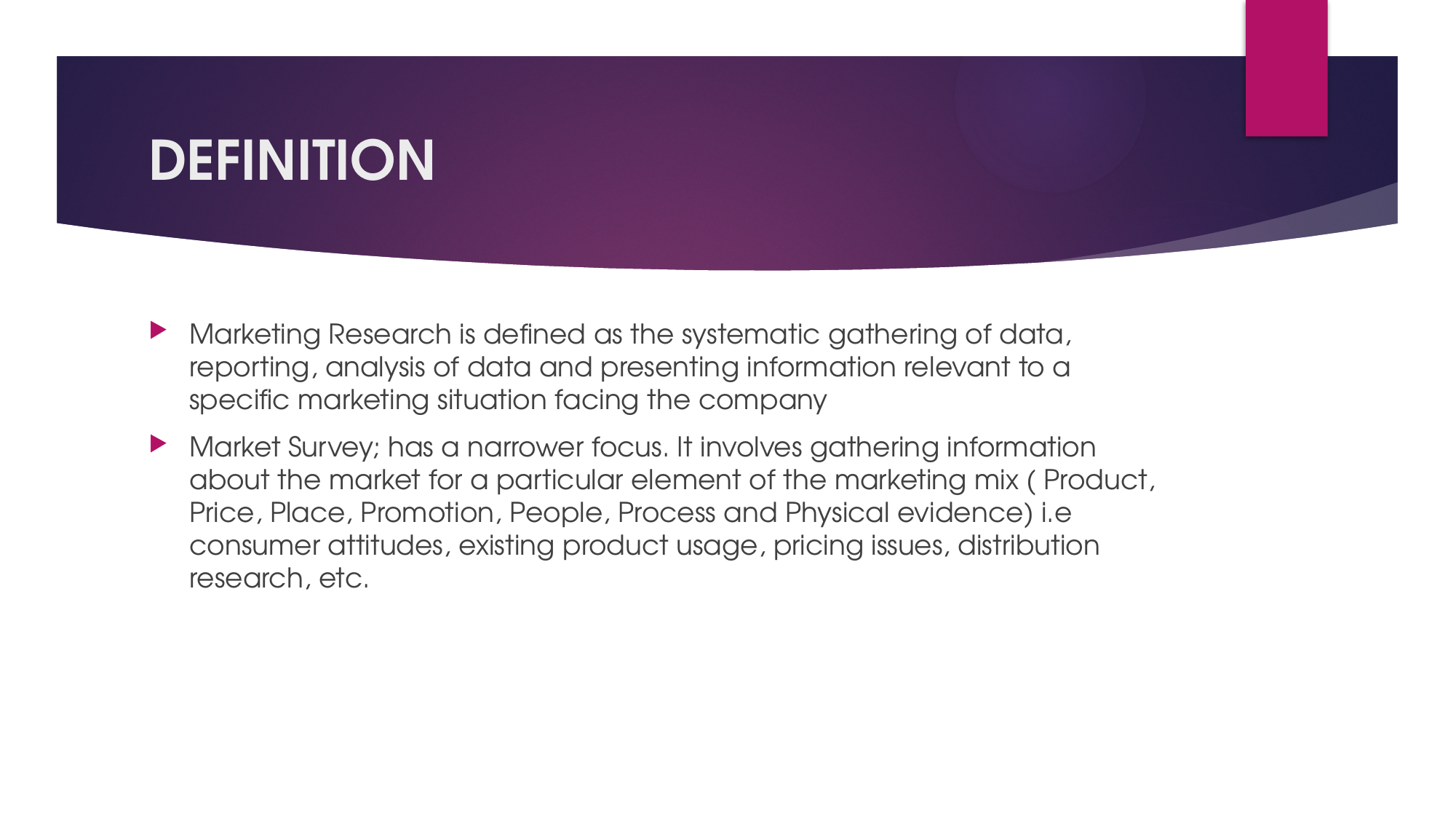

# DEFINITION
Marketing Research is defined as the systematic gathering of data, reporting, analysis of data and presenting information relevant to a specific marketing situation facing the company
Market Survey; has a narrower focus. It involves gathering information about the market for a particular element of the marketing mix ( Product, Price, Place, Promotion, People, Process and Physical evidence) i.e consumer attitudes, existing product usage, pricing issues, distribution research, etc.